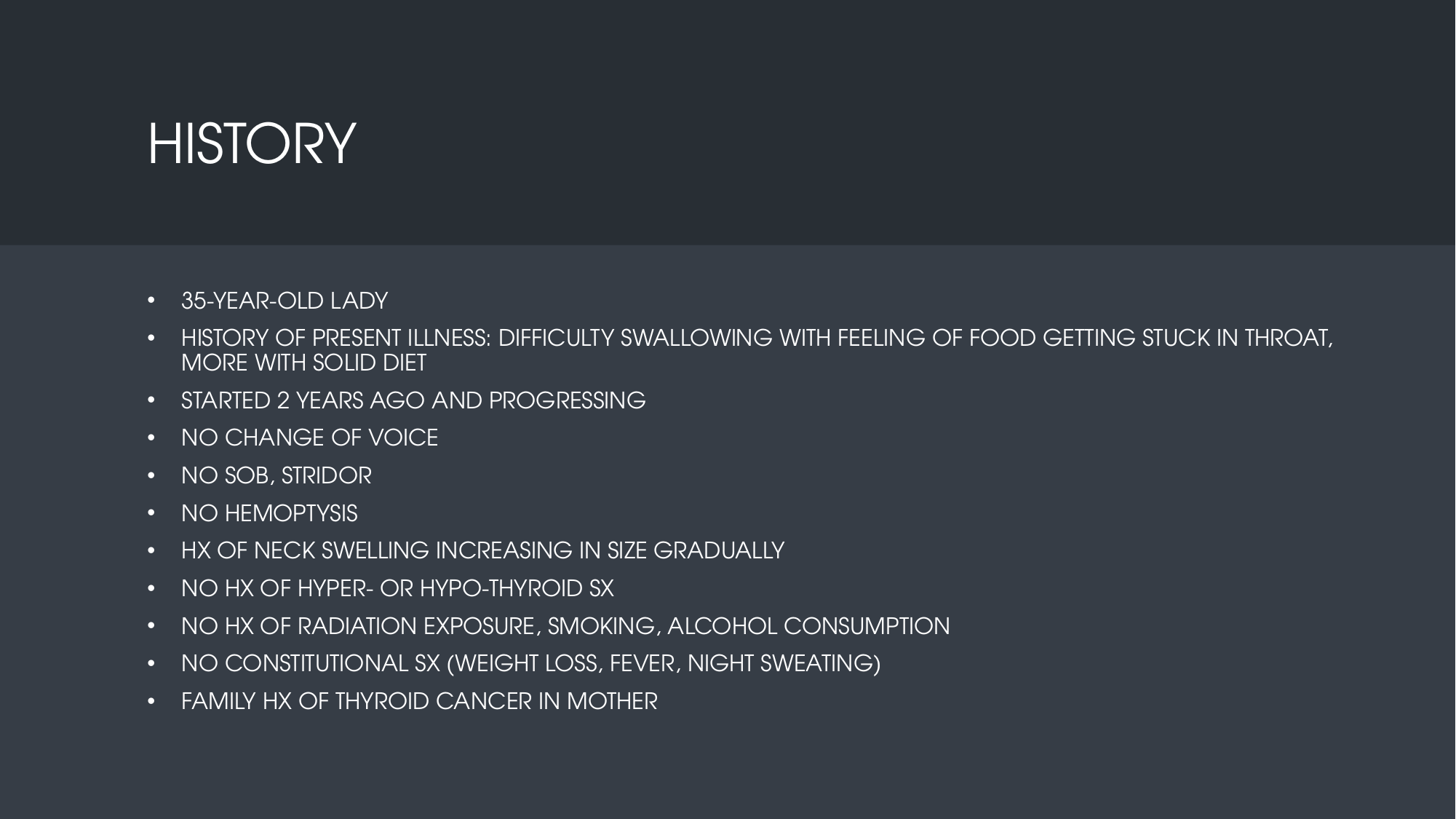

# History
35-year-old lady
History of present illness: Difficulty swallowing with feeling of food getting stuck in throat, more with solid diet
Started 2 years ago and progressing
No change of voice
No SOB, stridor
No hemoptysis
Hx of neck swelling increasing in size gradually
No hx of hyper- or hypo-thyroid sx
No hx of radiation exposure, smoking, alcohol consumption
No constitutional sx (weight loss, fever, night sweating)
Family hx of thyroid cancer in mother